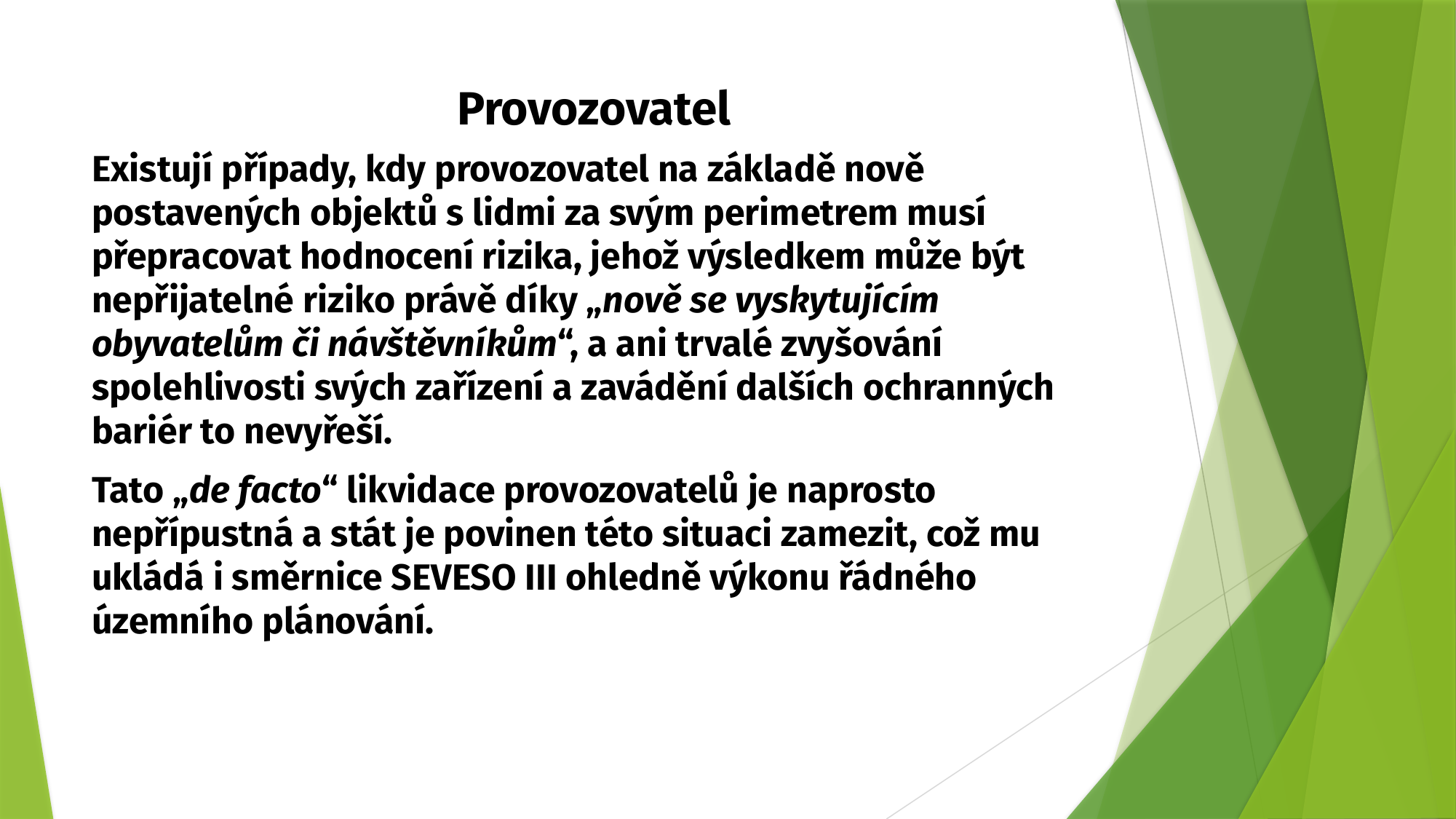

# Provozovatel
Existují případy, kdy provozovatel na základě nově postavených objektů s lidmi za svým perimetrem musí přepracovat hodnocení rizika, jehož výsledkem může být nepřijatelné riziko právě díky „nově se vyskytujícím obyvatelům či návštěvníkům“, a ani trvalé zvyšování spolehlivosti svých zařízení a zavádění dalších ochranných bariér to nevyřeší.
Tato „de facto“ likvidace provozovatelů je naprosto nepřípustná a stát je povinen této situaci zamezit, což mu ukládá i směrnice SEVESO III ohledně výkonu řádného územního plánování.